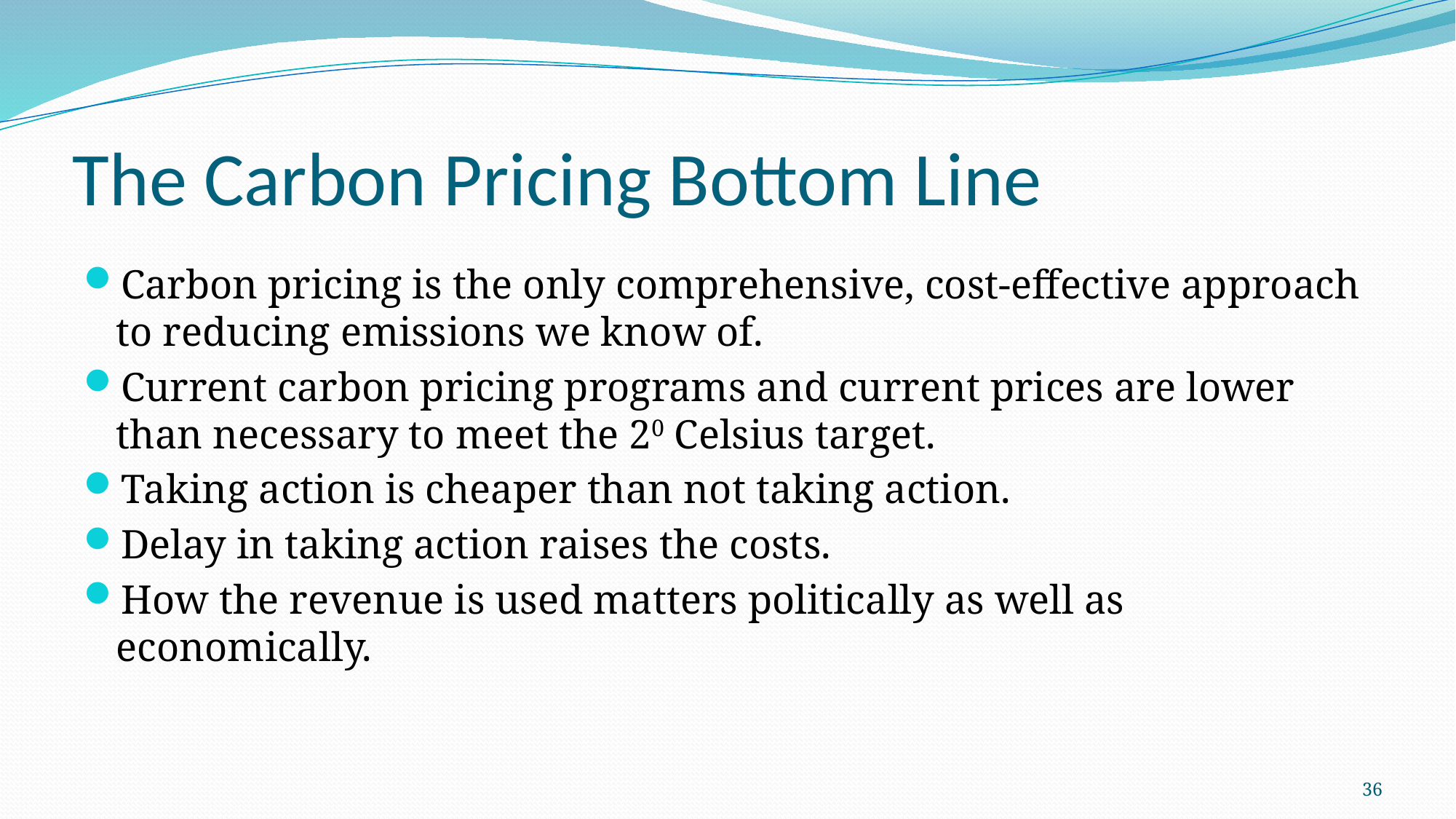

# The Carbon Pricing Bottom Line
Carbon pricing is the only comprehensive, cost-effective approach to reducing emissions we know of.
Current carbon pricing programs and current prices are lower than necessary to meet the 20 Celsius target.
Taking action is cheaper than not taking action.
Delay in taking action raises the costs.
How the revenue is used matters politically as well as economically.
36